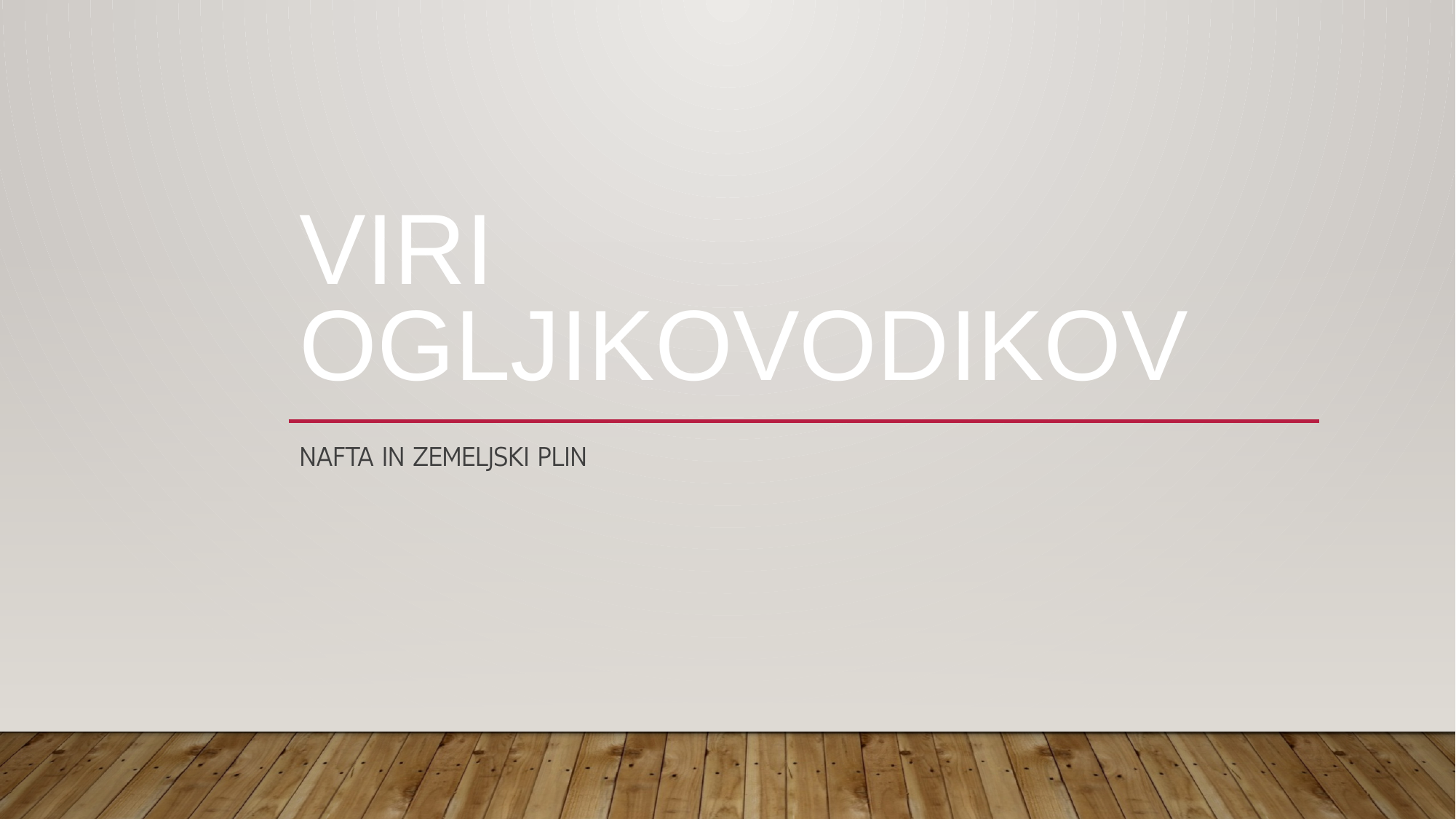

# Viri ogljikovodikov
Nafta in zemeljski plin